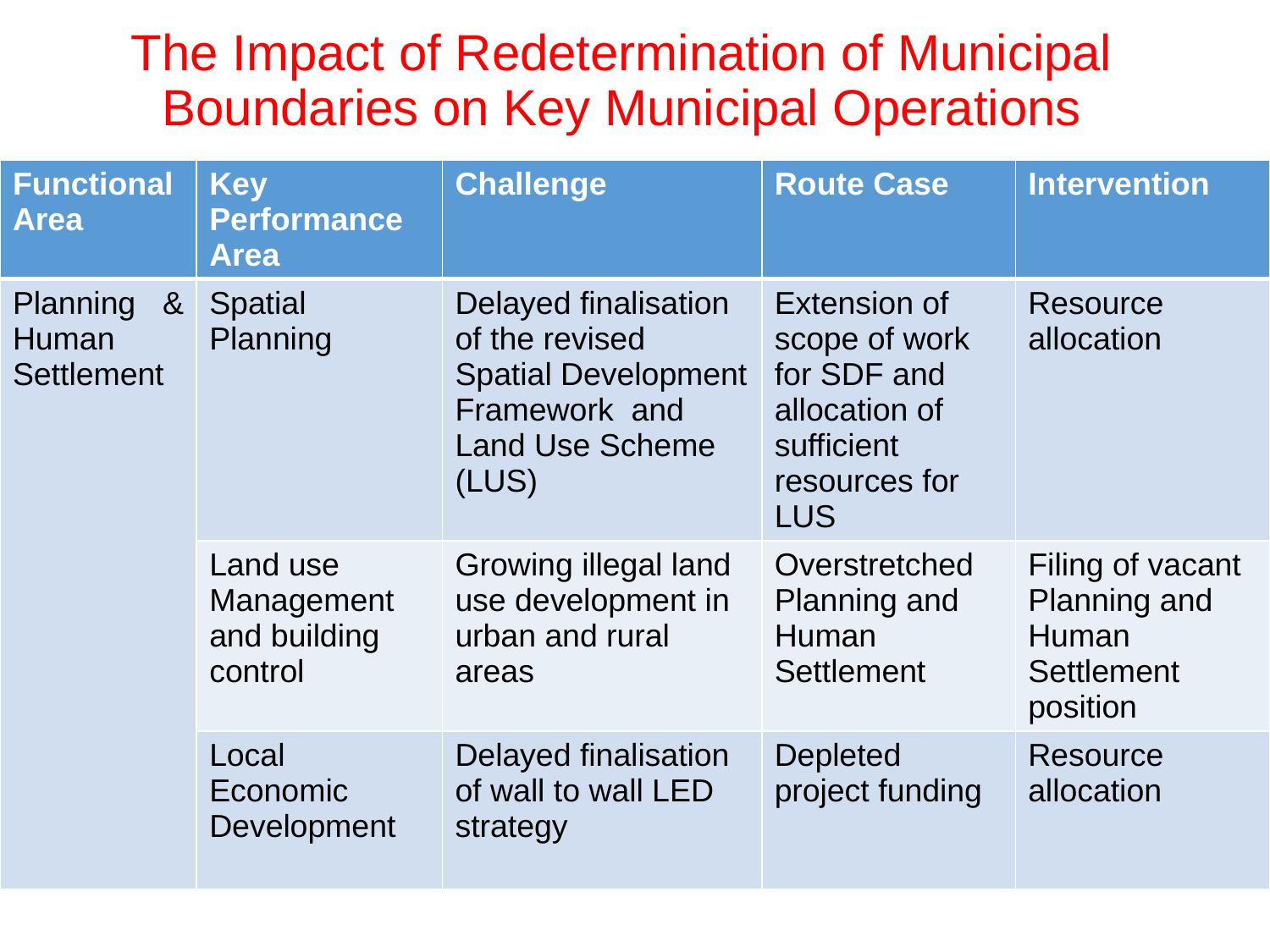

# The Impact of Redetermination of Municipal Boundaries on Key Municipal Operations
| Functional Area | Key Performance Area | Challenge | Route Case | Intervention |
| --- | --- | --- | --- | --- |
| Planning & Human Settlement | Spatial Planning | Delayed finalisation of the revised Spatial Development Framework and Land Use Scheme (LUS) | Extension of scope of work for SDF and allocation of sufficient resources for LUS | Resource allocation |
|  | Land use Management and building control | Growing illegal land use development in urban and rural areas | Overstretched Planning and Human Settlement | Filing of vacant Planning and Human Settlement position |
|  | Local Economic Development | Delayed finalisation of wall to wall LED strategy | Depleted project funding | Resource allocation |